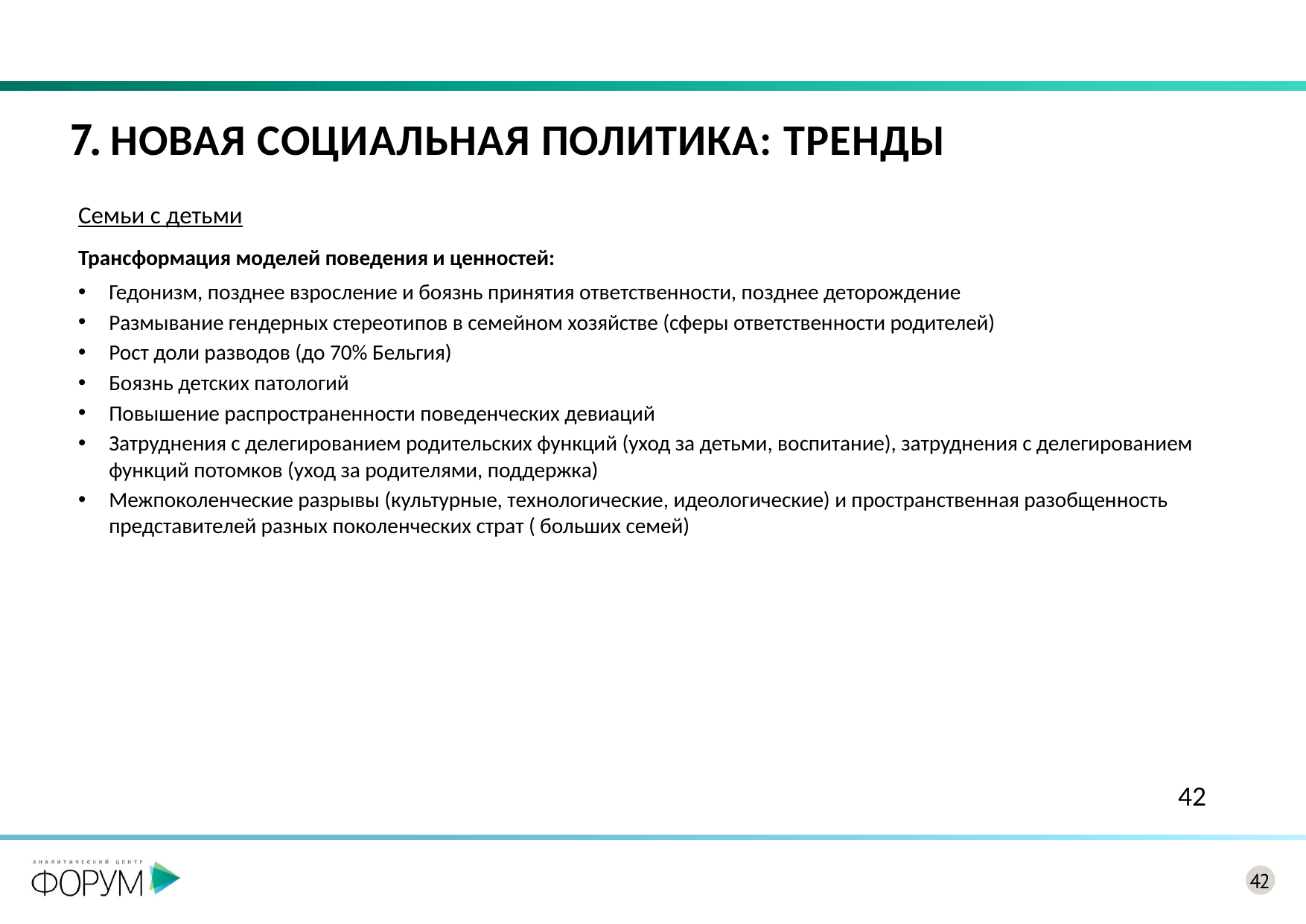

# 7. Новая социальная политика: тренды
Семьи с детьми
Трансформация моделей поведения и ценностей:
Гедонизм, позднее взросление и боязнь принятия ответственности, позднее деторождение
Размывание гендерных стереотипов в семейном хозяйстве (сферы ответственности родителей)
Рост доли разводов (до 70% Бельгия)
Боязнь детских патологий
Повышение распространенности поведенческих девиаций
Затруднения с делегированием родительских функций (уход за детьми, воспитание), затруднения с делегированием функций потомков (уход за родителями, поддержка)
Межпоколенческие разрывы (культурные, технологические, идеологические) и пространственная разобщенность представителей разных поколенческих страт ( больших семей)
42